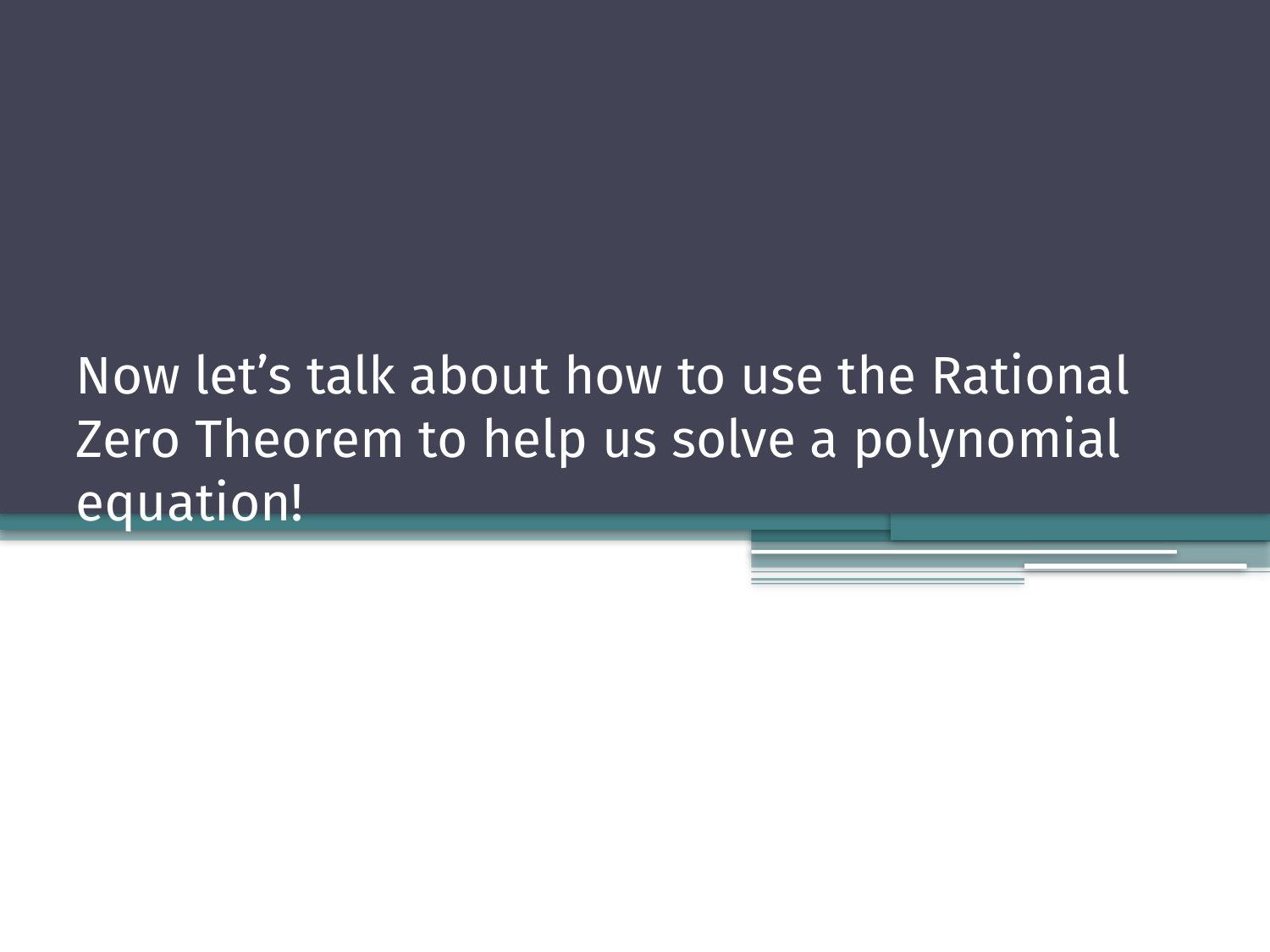

# Now let’s talk about how to use the Rational Zero Theorem to help us solve a polynomial equation!